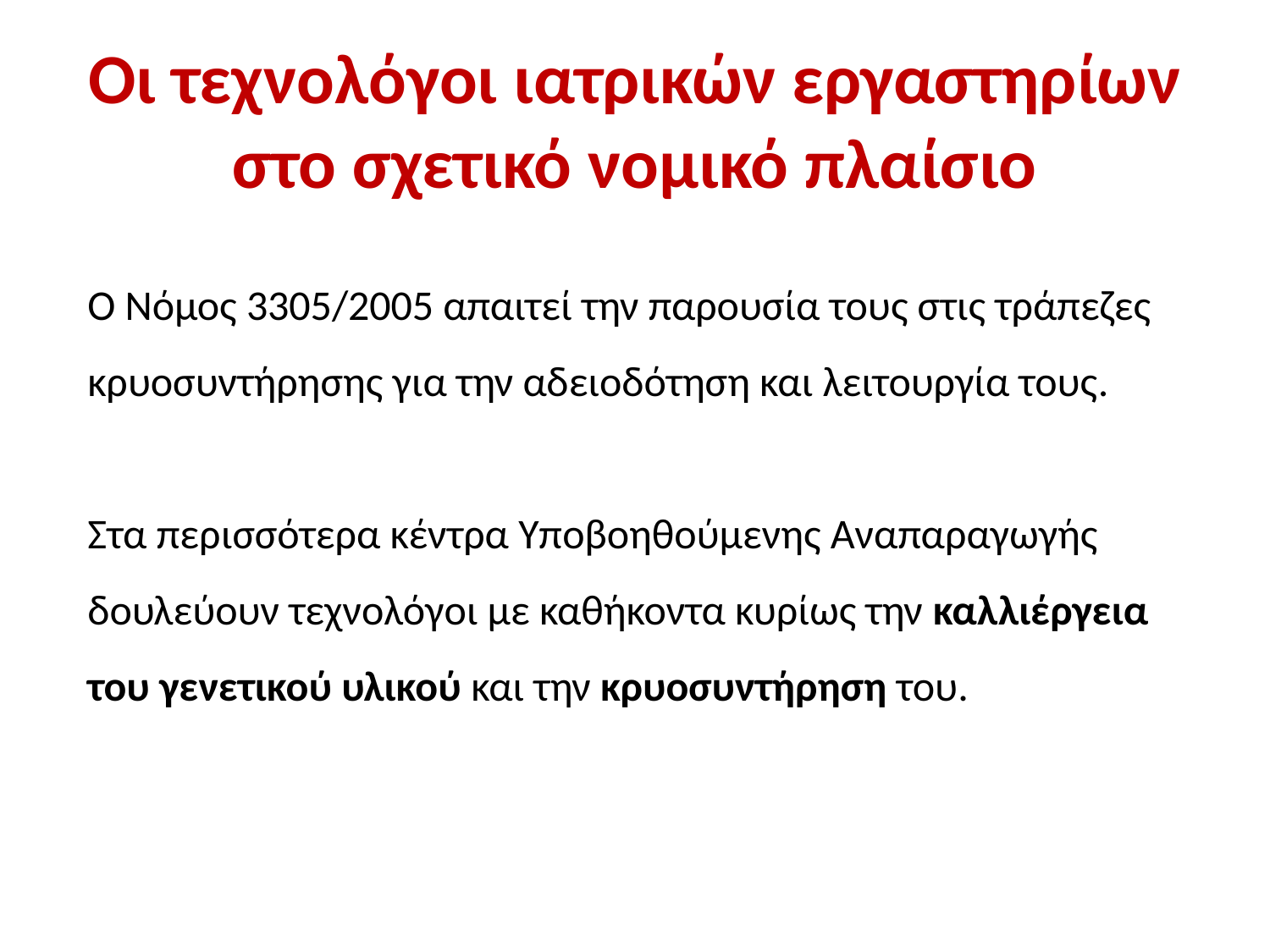

# Οι τεχνολόγοι ιατρικών εργαστηρίων στο σχετικό νομικό πλαίσιο
Ο Νόμος 3305/2005 απαιτεί την παρουσία τους στις τράπεζες κρυοσυντήρησης για την αδειοδότηση και λειτουργία τους.

Στα περισσότερα κέντρα Υποβοηθούμενης Αναπαραγωγής δουλεύουν τεχνολόγοι με καθήκοντα κυρίως την καλλιέργεια του γενετικού υλικού και την κρυοσυντήρηση του.